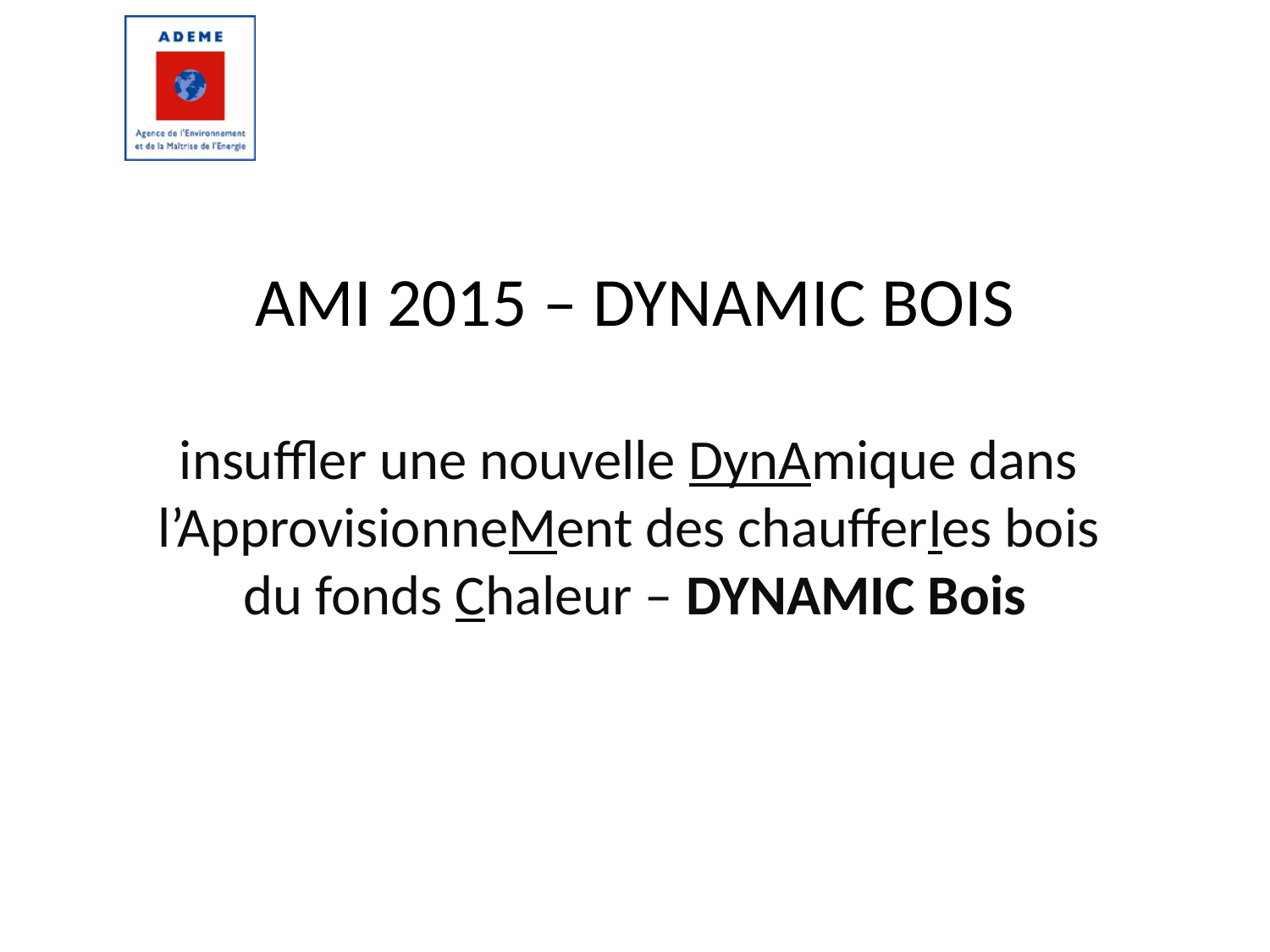

# AMI 2015 – DYNAMIC BOIS insuffler une nouvelle DynAmique dans l’ApprovisionneMent des chaufferIes bois du fonds Chaleur – DYNAMIC Bois